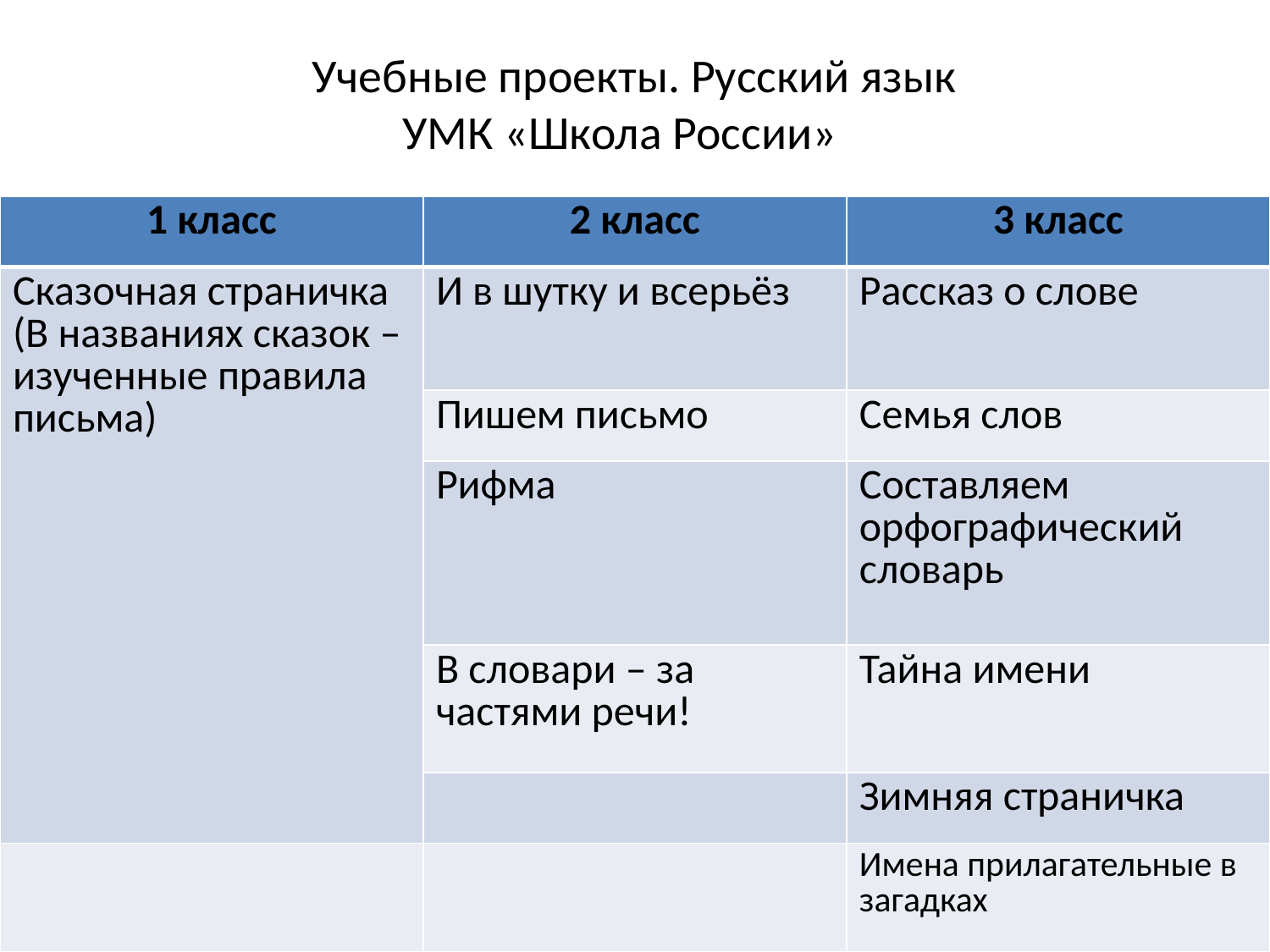

# Учебные проекты. Русский язык УМК «Школа России»
| 1 класс | 2 класс | 3 класс |
| --- | --- | --- |
| Сказочная страничка (В названиях сказок – изученные правила письма) | И в шутку и всерьёз | Рассказ о слове |
|  | Пишем письмо | Семья слов |
|  | Рифма | Составляем орфографический словарь |
|  | В словари – за частями речи! | Тайна имени |
|  |  | Зимняя страничка |
|  |  | Имена прилагательные в загадках |